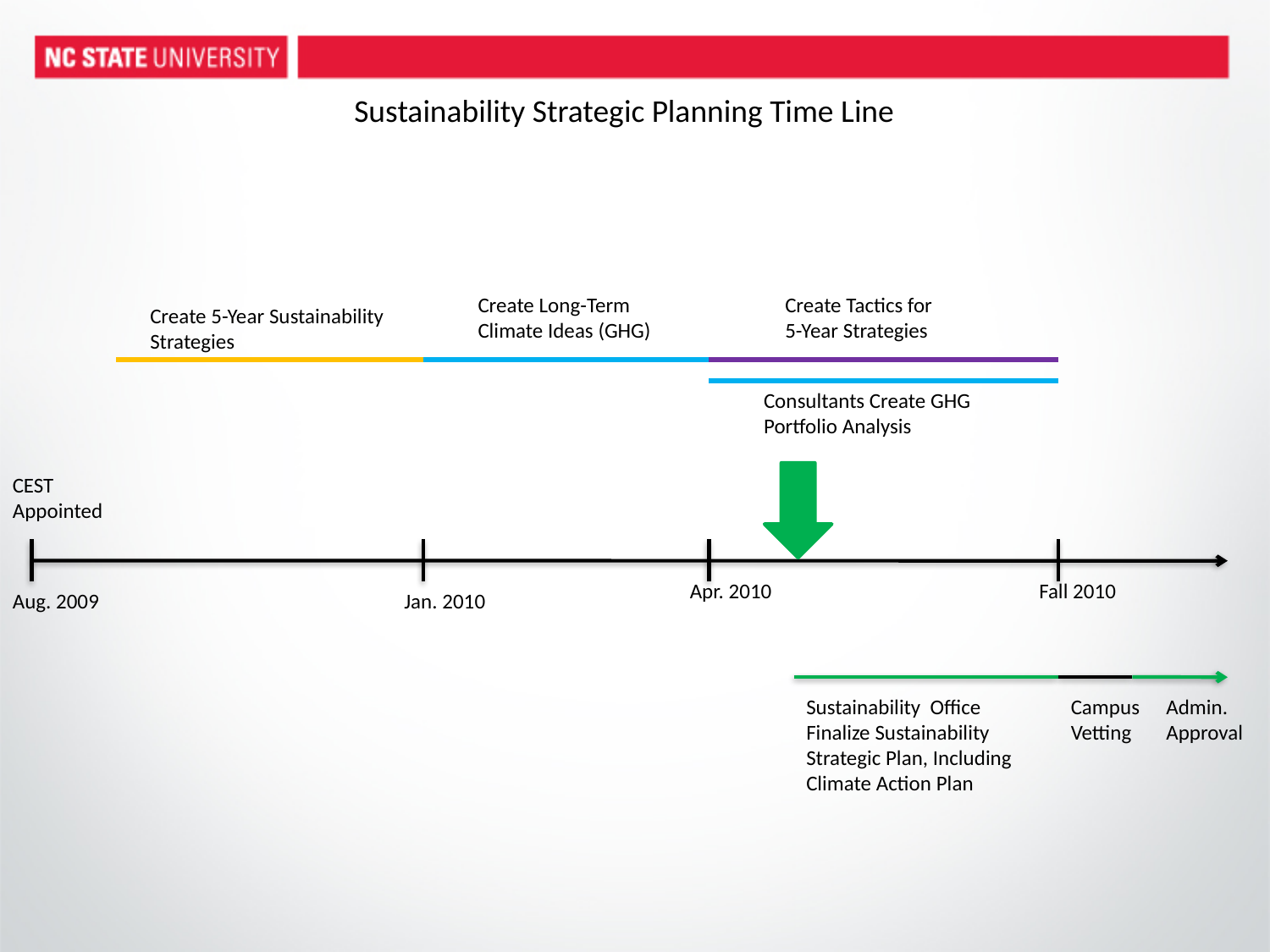

Sustainability Strategic Planning Time Line
Create Long-Term Climate Ideas (GHG)
Create Tactics for 5-Year Strategies
Create 5-Year Sustainability Strategies
Consultants Create GHG Portfolio Analysis

CEST Appointed
Apr. 2010
Fall 2010
Aug. 2009
Jan. 2010
Sustainability  Office Finalize Sustainability Strategic Plan, Including Climate Action Plan
Campus Vetting
Admin. Approval